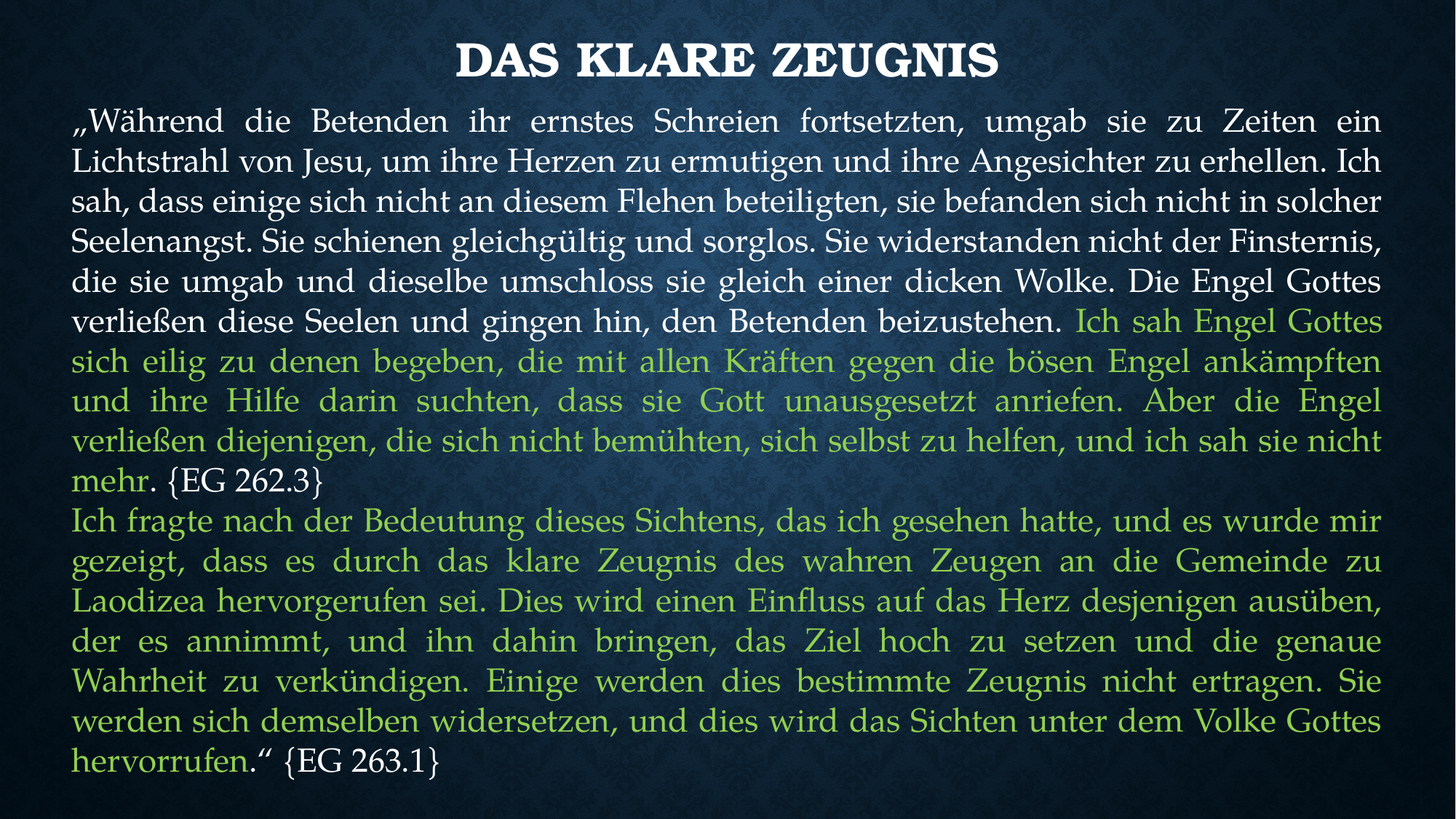

# das klare zeugnis
„Während die Betenden ihr ernstes Schreien fortsetzten, umgab sie zu Zeiten ein Lichtstrahl von Jesu, um ihre Herzen zu ermutigen und ihre Angesichter zu erhellen. Ich sah, dass einige sich nicht an diesem Flehen beteiligten, sie befanden sich nicht in solcher Seelenangst. Sie schienen gleichgültig und sorglos. Sie widerstanden nicht der Finsternis, die sie umgab und dieselbe umschloss sie gleich einer dicken Wolke. Die Engel Gottes verließen diese Seelen und gingen hin, den Betenden beizustehen. Ich sah Engel Gottes sich eilig zu denen begeben, die mit allen Kräften gegen die bösen Engel ankämpften und ihre Hilfe darin suchten, dass sie Gott unausgesetzt anriefen. Aber die Engel verließen diejenigen, die sich nicht bemühten, sich selbst zu helfen, und ich sah sie nicht mehr. {EG 262.3}
Ich fragte nach der Bedeutung dieses Sichtens, das ich gesehen hatte, und es wurde mir gezeigt, dass es durch das klare Zeugnis des wahren Zeugen an die Gemeinde zu Laodizea hervorgerufen sei. Dies wird einen Einfluss auf das Herz desjenigen ausüben, der es annimmt, und ihn dahin bringen, das Ziel hoch zu setzen und die genaue Wahrheit zu verkündigen. Einige werden dies bestimmte Zeugnis nicht ertragen. Sie werden sich demselben widersetzen, und dies wird das Sichten unter dem Volke Gottes hervorrufen.“ {EG 263.1}